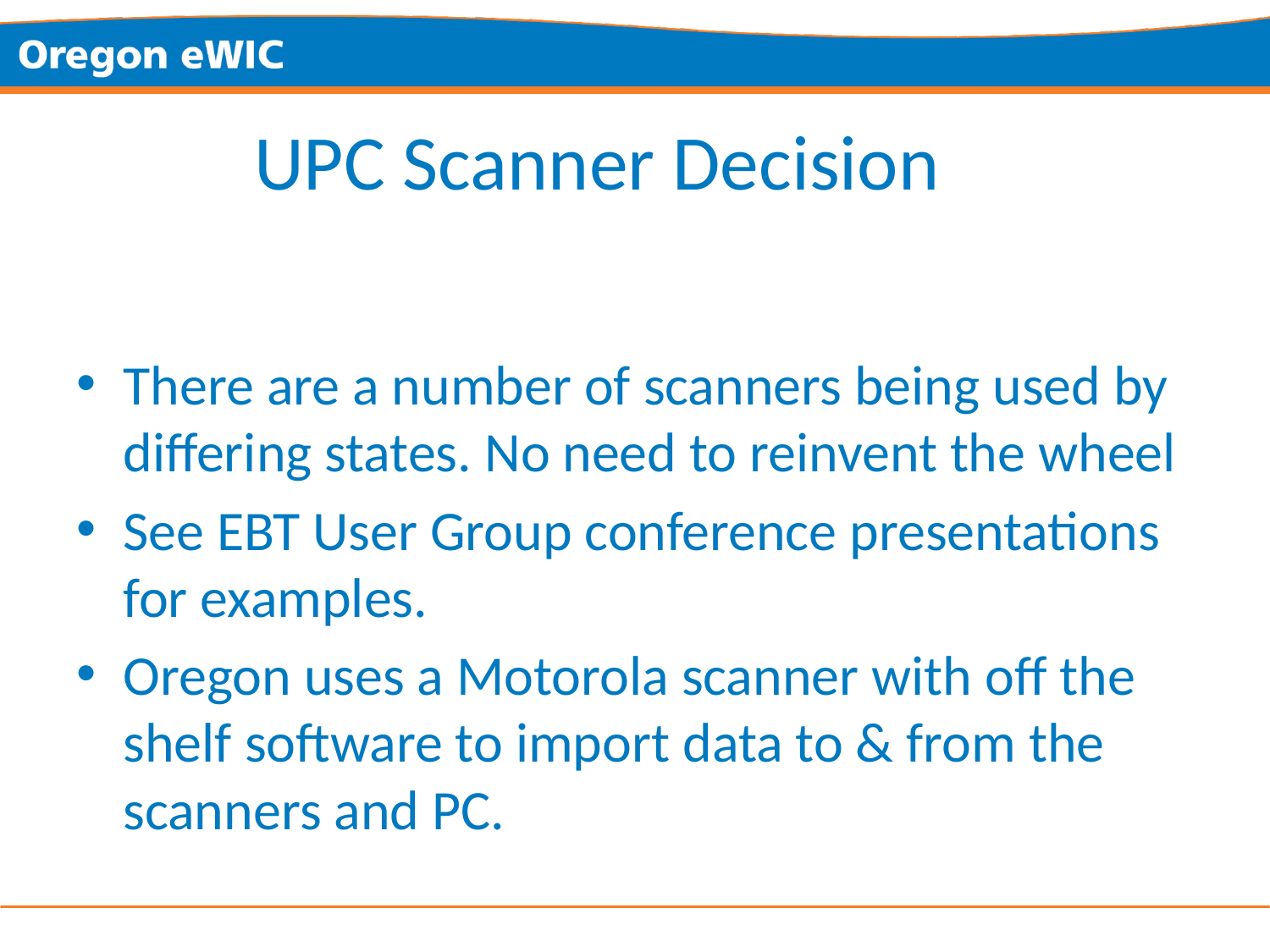

# UPC Scanner Decision

There are a number of scanners being used by differing states. No need to reinvent the wheel
See EBT User Group conference presentations for examples.
Oregon uses a Motorola scanner with off the shelf software to import data to & from the scanners and PC.